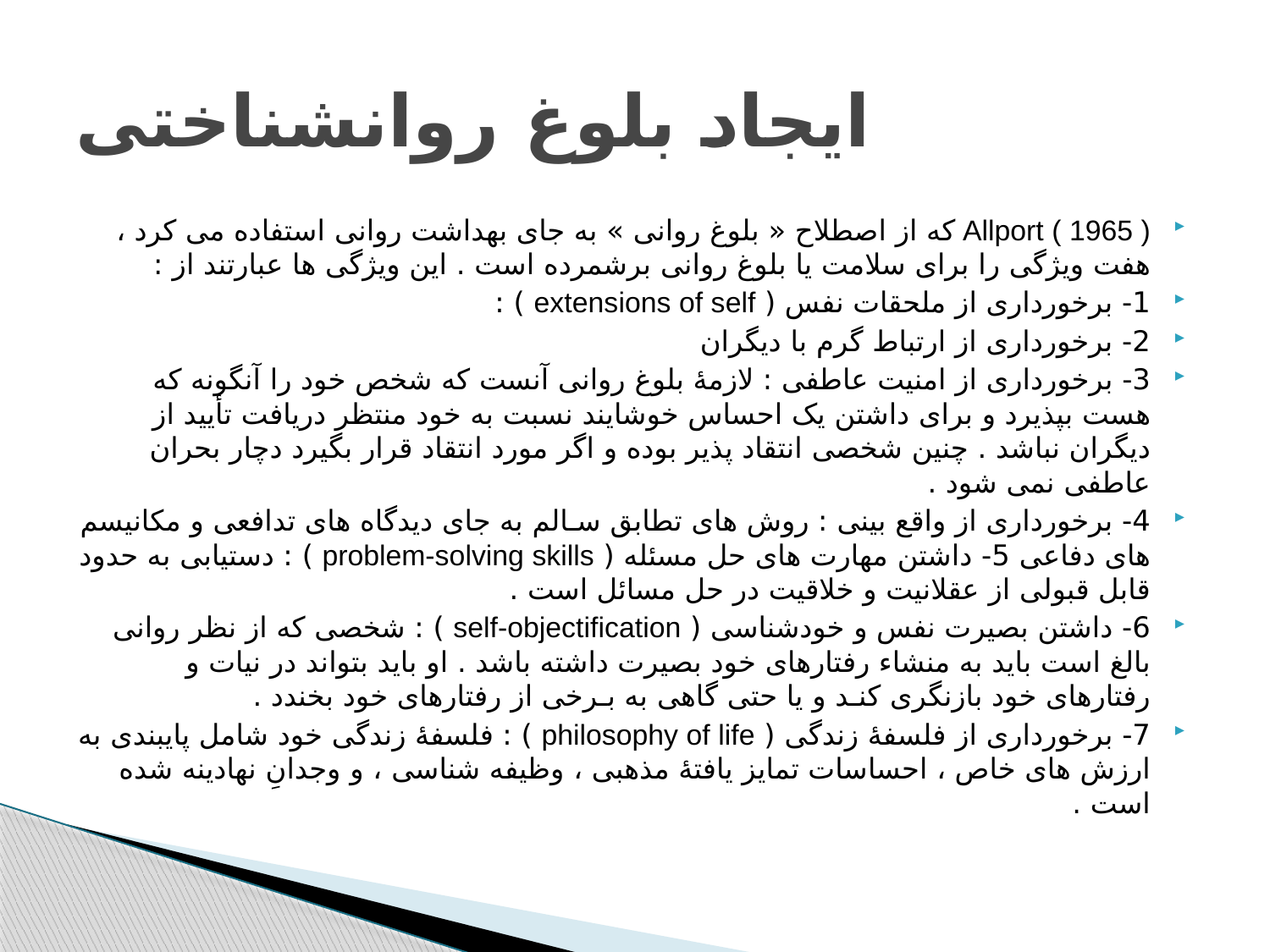

# ایجاد بلوغ روانشناختی
Allport ( 1965 ) که از اصطلاح « بلوغ روانی » به جای بهداشت روانی استفاده می کرد ،  هفت ویژگی را برای سلامت یا بلوغ روانی برشمرده است . این ویژگی ها عبارتند از :
1- برخورداری از ملحقات نفس ( extensions of self ) :
2- برخورداری از ارتباط گرم با دیگران
3- برخورداری از امنیت عاطفی : لازمۀ بلوغ روانی آنست که شخص خود را آنگونه که هست بپذیرد و برای داشتن یک احساس خوشایند نسبت به خود منتظر دریافت تأیید از دیگران نباشد . چنین شخصی انتقاد پذیر بوده و اگر مورد انتقاد قرار بگیرد دچار بحران عاطفی نمی شود .
4- برخورداری از واقع بینی : روش های تطابق سـالم به جای دیدگاه های تدافعی و مکانیسم های دفاعی 5- داشتن مهارت های حل مسئله ( problem-solving skills ) : دستیابی به حدود قابل قبولی از عقلانیت و خلاقیت در حل مسائل است .
6- داشتن بصیرت نفس و خودشناسی ( self-objectification ) : شخصی که از نظر روانی بالغ است باید به منشاء رفتارهای خود بصیرت داشته باشد . او باید بتواند در نیات و رفتارهای خود بازنگری کنـد و یا حتی گاهی به بـرخی از رفتارهای خود بخندد .
7- برخورداری از فلسفۀ زندگی ( philosophy of life ) : فلسفۀ زندگی خود شامل پایبندی به ارزش های خاص ، احساسات تمایز یافتۀ مذهبی ، وظیفه شناسی ، و وجدانِ نهادینه شده است .